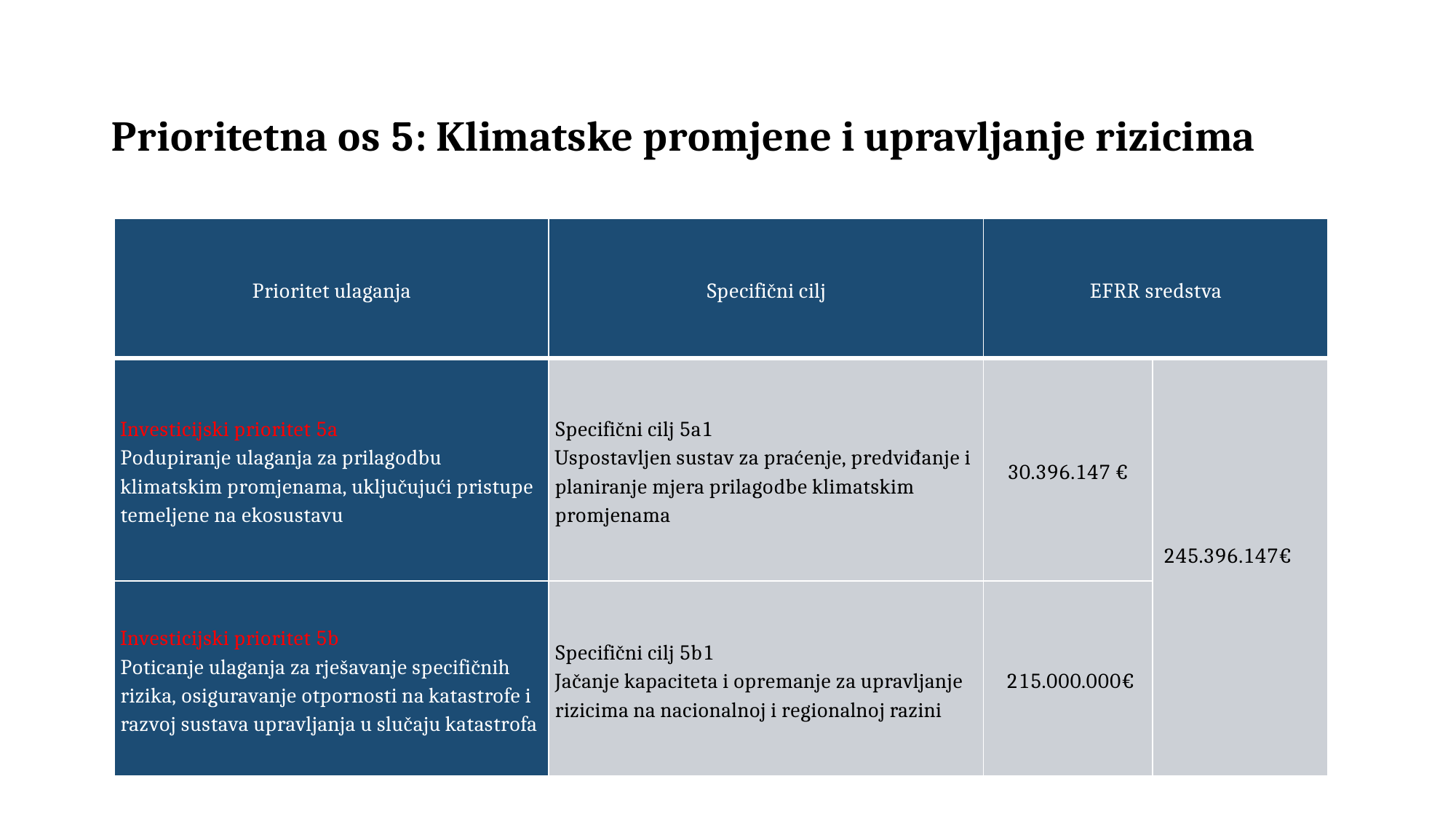

# Prioritetna os 5: Klimatske promjene i upravljanje rizicima
| Prioritet ulaganja | Specifični cilj | EFRR sredstva |  |
| --- | --- | --- | --- |
| Investicijski prioritet 5a Podupiranje ulaganja za prilagodbu klimatskim promjenama, uključujući pristupe temeljene na ekosustavu | Specifični cilj 5a1 Uspostavljen sustav za praćenje, predviđanje i planiranje mjera prilagodbe klimatskim promjenama | 30.396.147 € | 245.396.147€ |
| Investicijski prioritet 5b Poticanje ulaganja za rješavanje specifičnih rizika, osiguravanje otpornosti na katastrofe i razvoj sustava upravljanja u slučaju katastrofa | Specifični cilj 5b1 Jačanje kapaciteta i opremanje za upravljanje rizicima na nacionalnoj i regionalnoj razini | 215.000.000€ |  |